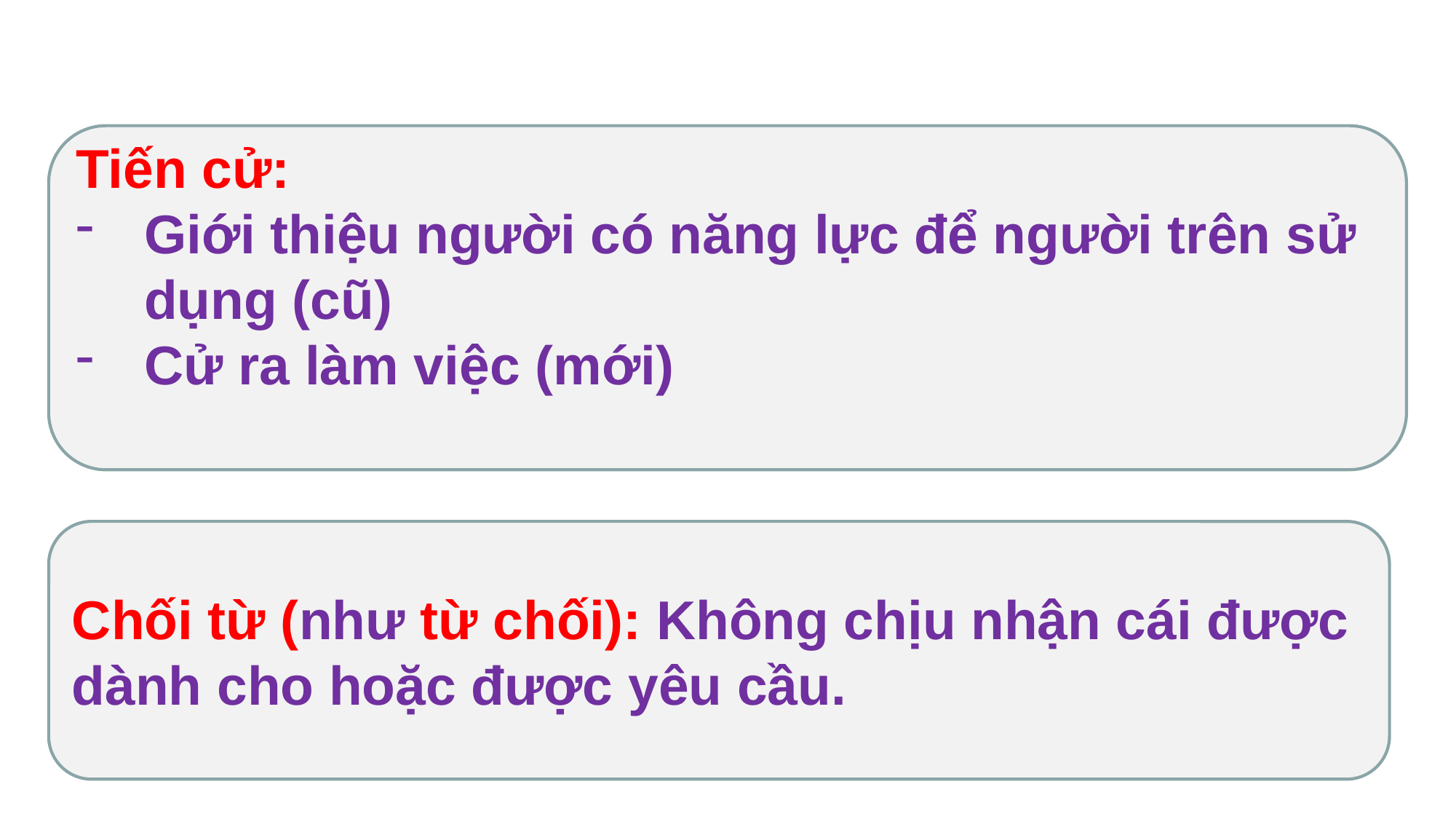

Tiến cử:
Giới thiệu người có năng lực để người trên sử dụng (cũ)
Cử ra làm việc (mới)

Chối từ (như từ chối): Không chịu nhận cái được dành cho hoặc được yêu cầu.